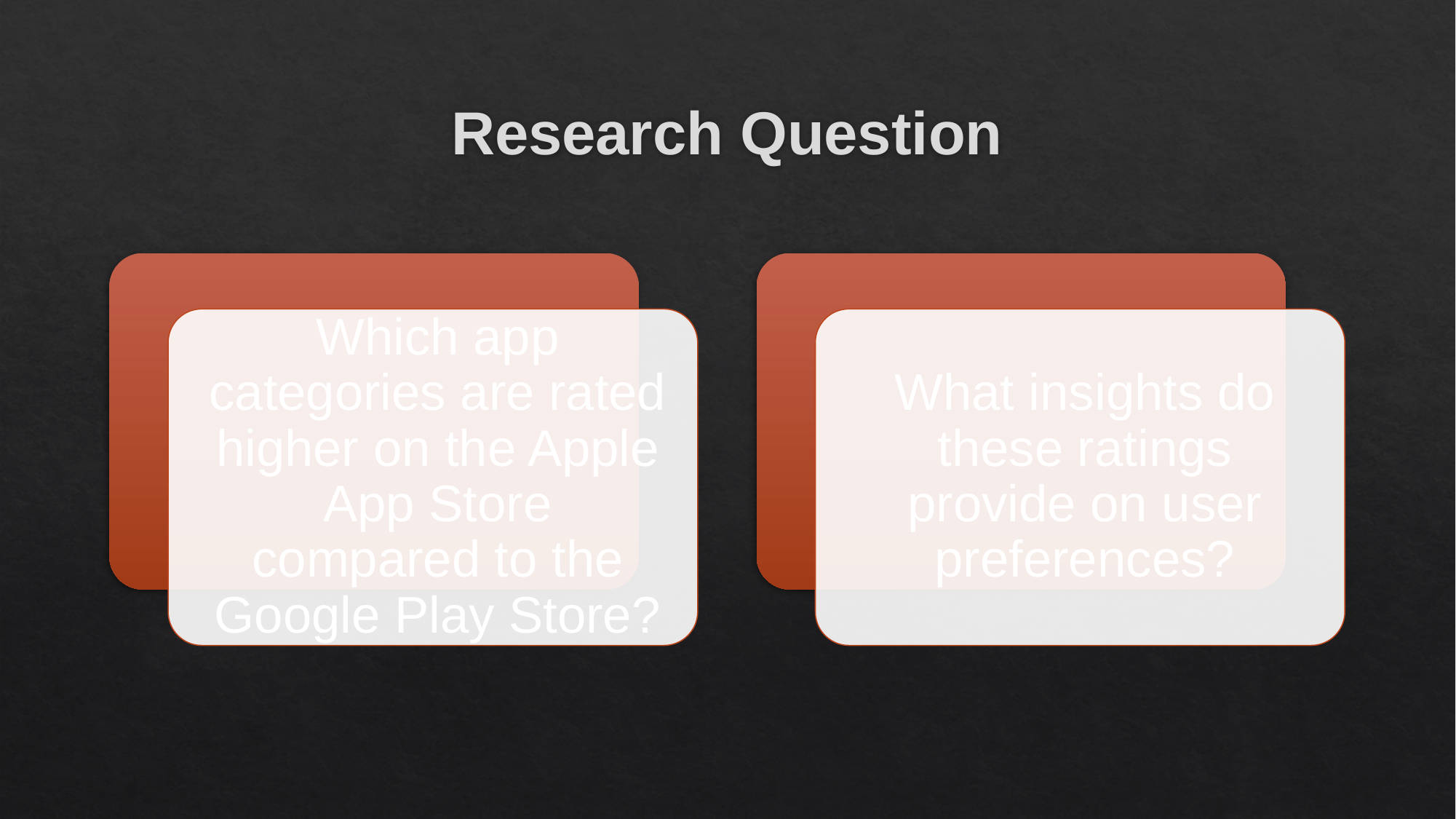

# Research Question
Which app categories are rated higher on the Apple App Store compared to the Google Play Store?
What insights do these ratings provide on user preferences?